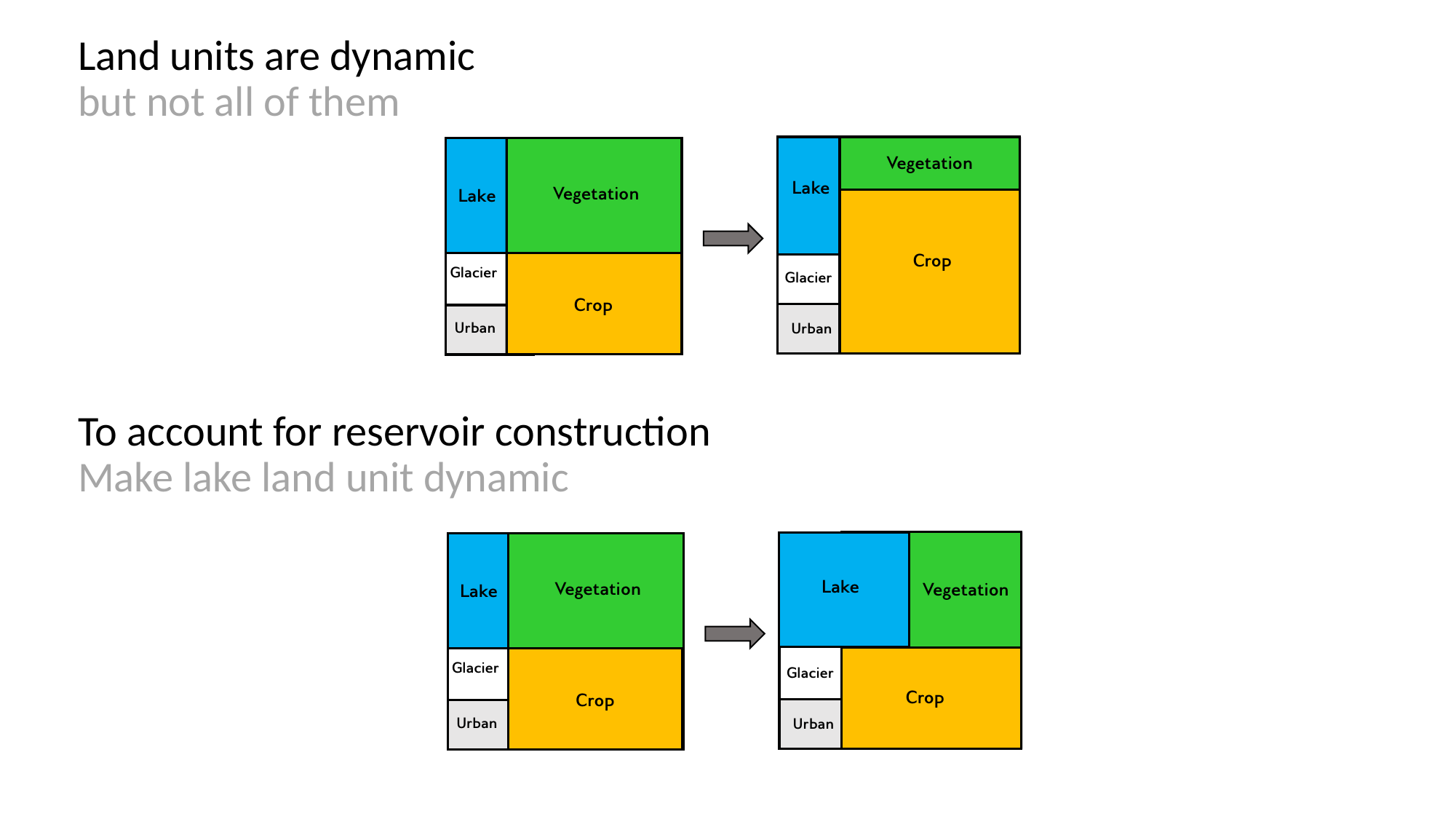

Land units are dynamic
but not all of them

Vegetation
Lake

Glacier

Crop
Urban

Vegetation
Lake

Glacier

Crop
Urban

To account for reservoir construction
Make lake land unit dynamic

Lake
Vegetation

Glacier
Crop

Urban

Vegetation
Lake

Glacier

Crop
Urban